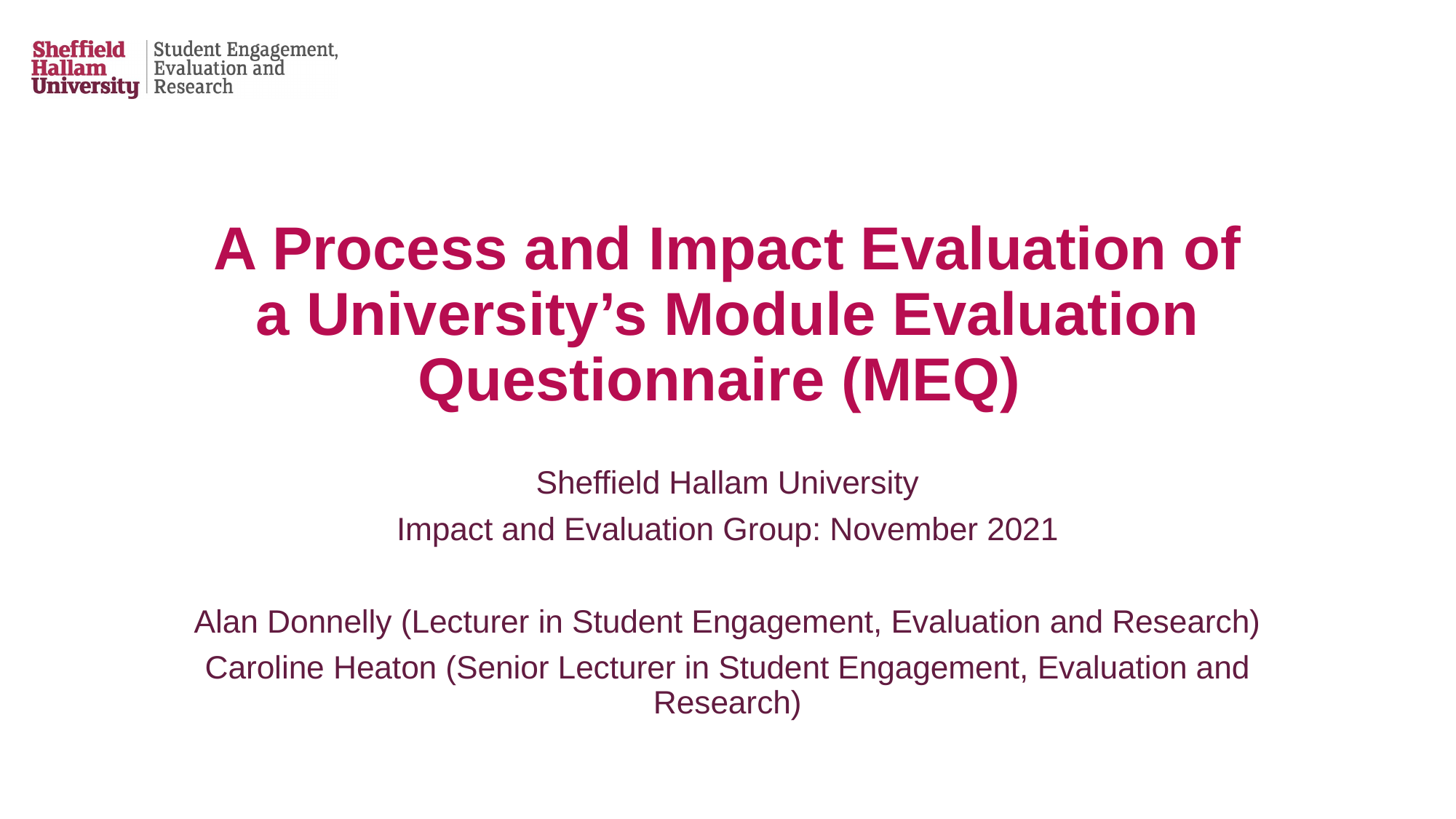

# A Process and Impact Evaluation of a University’s Module Evaluation Questionnaire (MEQ)
Sheffield Hallam University
Impact and Evaluation Group: November 2021

Alan Donnelly (Lecturer in Student Engagement, Evaluation and Research)
Caroline Heaton (Senior Lecturer in Student Engagement, Evaluation and Research)